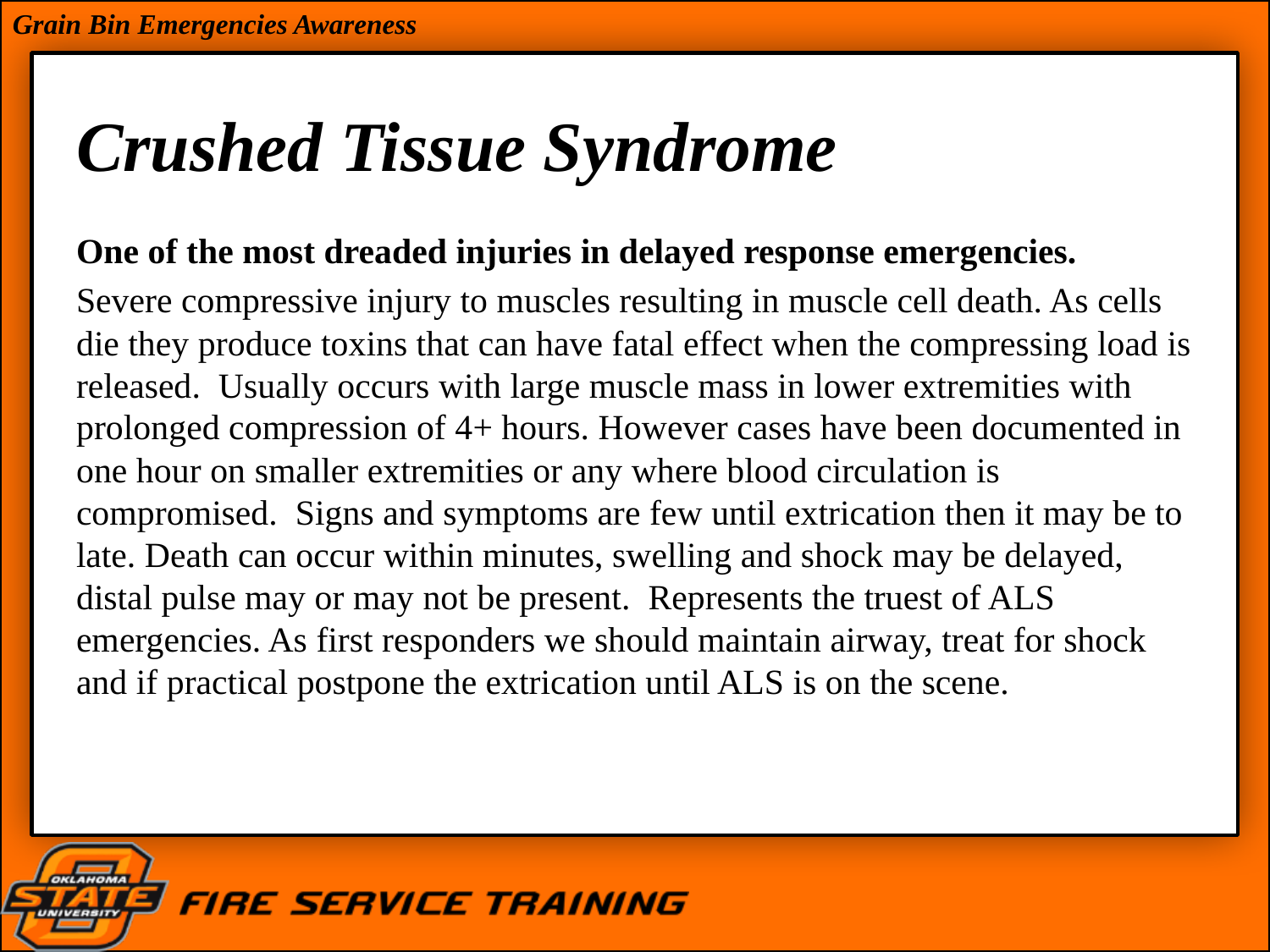

# Crushed Tissue Syndrome
One of the most dreaded injuries in delayed response emergencies.
Severe compressive injury to muscles resulting in muscle cell death. As cells die they produce toxins that can have fatal effect when the compressing load is released.  Usually occurs with large muscle mass in lower extremities with prolonged compression of 4+ hours. However cases have been documented in one hour on smaller extremities or any where blood circulation is compromised.  Signs and symptoms are few until extrication then it may be to late. Death can occur within minutes, swelling and shock may be delayed, distal pulse may or may not be present.  Represents the truest of ALS  emergencies. As first responders we should maintain airway, treat for shock and if practical postpone the extrication until ALS is on the scene.